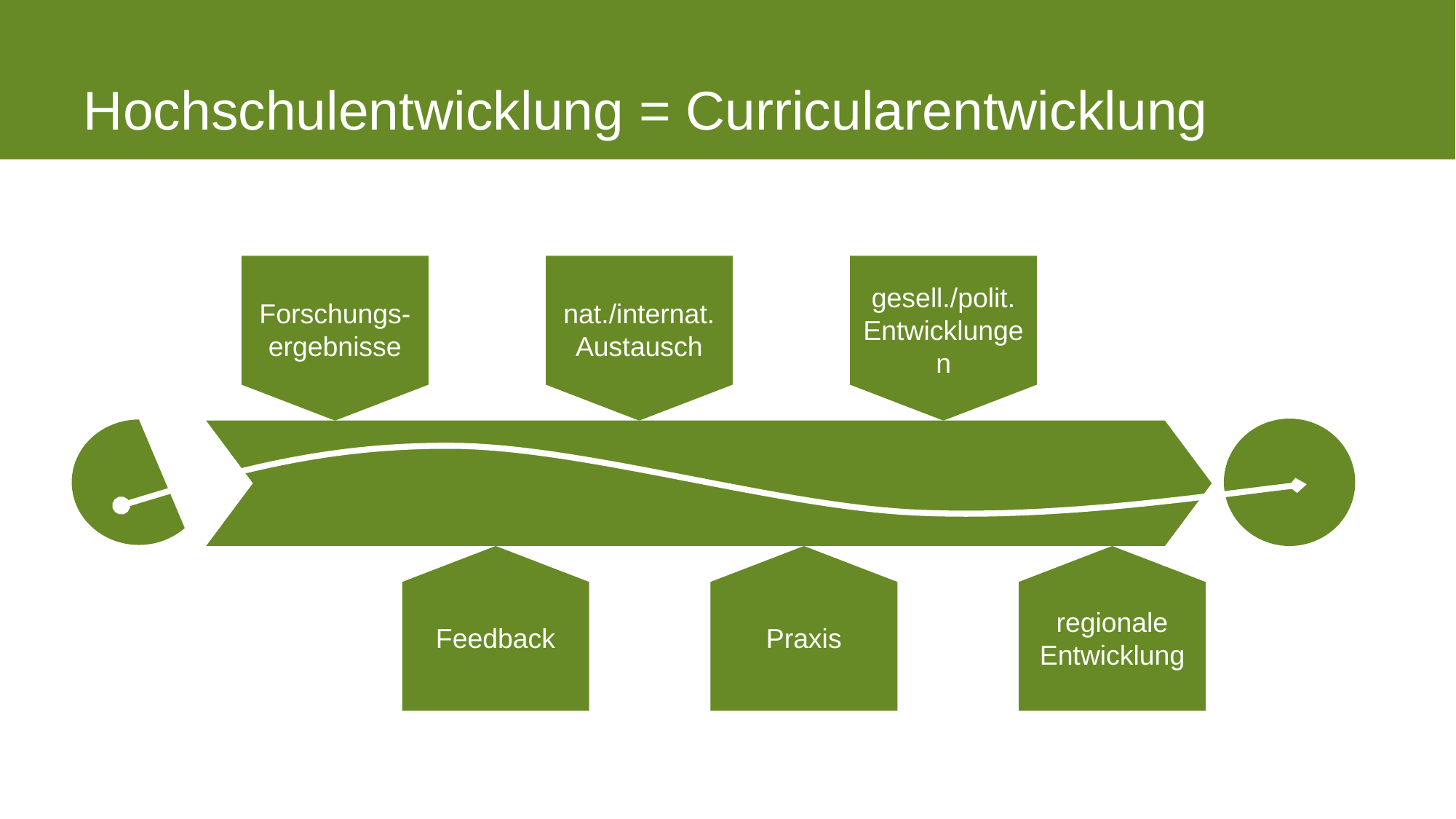

# Hochschulentwicklung = Curricularentwicklung
nat./internat. Austausch
gesell./polit. Entwicklungen
Forschungs-ergebnisse

regionale Entwicklung
Feedback
Praxis